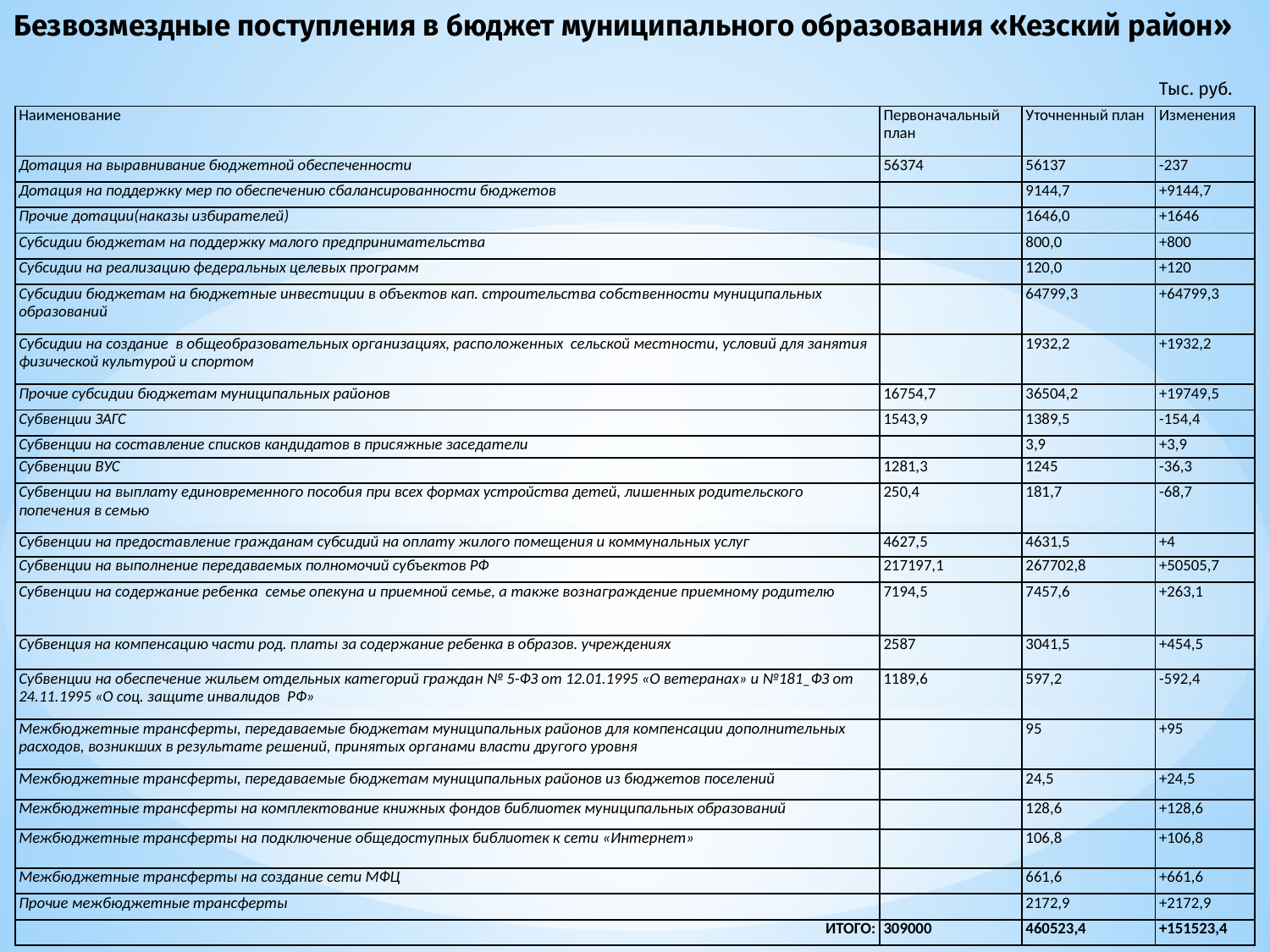

Безвозмездные поступления в бюджет муниципального образования «Кезский район»
Тыс. руб.
| Наименование | Первоначальный план | Уточненный план | Изменения |
| --- | --- | --- | --- |
| Дотация на выравнивание бюджетной обеспеченности | 56374 | 56137 | -237 |
| Дотация на поддержку мер по обеспечению сбалансированности бюджетов |  | 9144,7 | +9144,7 |
| Прочие дотации(наказы избирателей) |  | 1646,0 | +1646 |
| Субсидии бюджетам на поддержку малого предпринимательства |  | 800,0 | +800 |
| Субсидии на реализацию федеральных целевых программ |  | 120,0 | +120 |
| Субсидии бюджетам на бюджетные инвестиции в объектов кап. строительства собственности муниципальных образований |  | 64799,3 | +64799,3 |
| Субсидии на создание в общеобразовательных организациях, расположенных сельской местности, условий для занятия физической культурой и спортом |  | 1932,2 | +1932,2 |
| Прочие субсидии бюджетам муниципальных районов | 16754,7 | 36504,2 | +19749,5 |
| Субвенции ЗАГС | 1543,9 | 1389,5 | -154,4 |
| Субвенции на составление списков кандидатов в присяжные заседатели |  | 3,9 | +3,9 |
| Субвенции ВУС | 1281,3 | 1245 | -36,3 |
| Субвенции на выплату единовременного пособия при всех формах устройства детей, лишенных родительского попечения в семью | 250,4 | 181,7 | -68,7 |
| Субвенции на предоставление гражданам субсидий на оплату жилого помещения и коммунальных услуг | 4627,5 | 4631,5 | +4 |
| Субвенции на выполнение передаваемых полномочий субъектов РФ | 217197,1 | 267702,8 | +50505,7 |
| Субвенции на содержание ребенка семье опекуна и приемной семье, а также вознаграждение приемному родителю | 7194,5 | 7457,6 | +263,1 |
| Субвенция на компенсацию части род. платы за содержание ребенка в образов. учреждениях | 2587 | 3041,5 | +454,5 |
| Субвенции на обеспечение жильем отдельных категорий граждан № 5-ФЗ от 12.01.1995 «О ветеранах» и №181\_ФЗ от 24.11.1995 «О соц. защите инвалидов РФ» | 1189,6 | 597,2 | -592,4 |
| Межбюджетные трансферты, передаваемые бюджетам муниципальных районов для компенсации дополнительных расходов, возникших в результате решений, принятых органами власти другого уровня |  | 95 | +95 |
| Межбюджетные трансферты, передаваемые бюджетам муниципальных районов из бюджетов поселений |  | 24,5 | +24,5 |
| Межбюджетные трансферты на комплектование книжных фондов библиотек муниципальных образований |  | 128,6 | +128,6 |
| Межбюджетные трансферты на подключение общедоступных библиотек к сети «Интернет» |  | 106,8 | +106,8 |
| Межбюджетные трансферты на создание сети МФЦ |  | 661,6 | +661,6 |
| Прочие межбюджетные трансферты |  | 2172,9 | +2172,9 |
| ИТОГО: | 309000 | 460523,4 | +151523,4 |